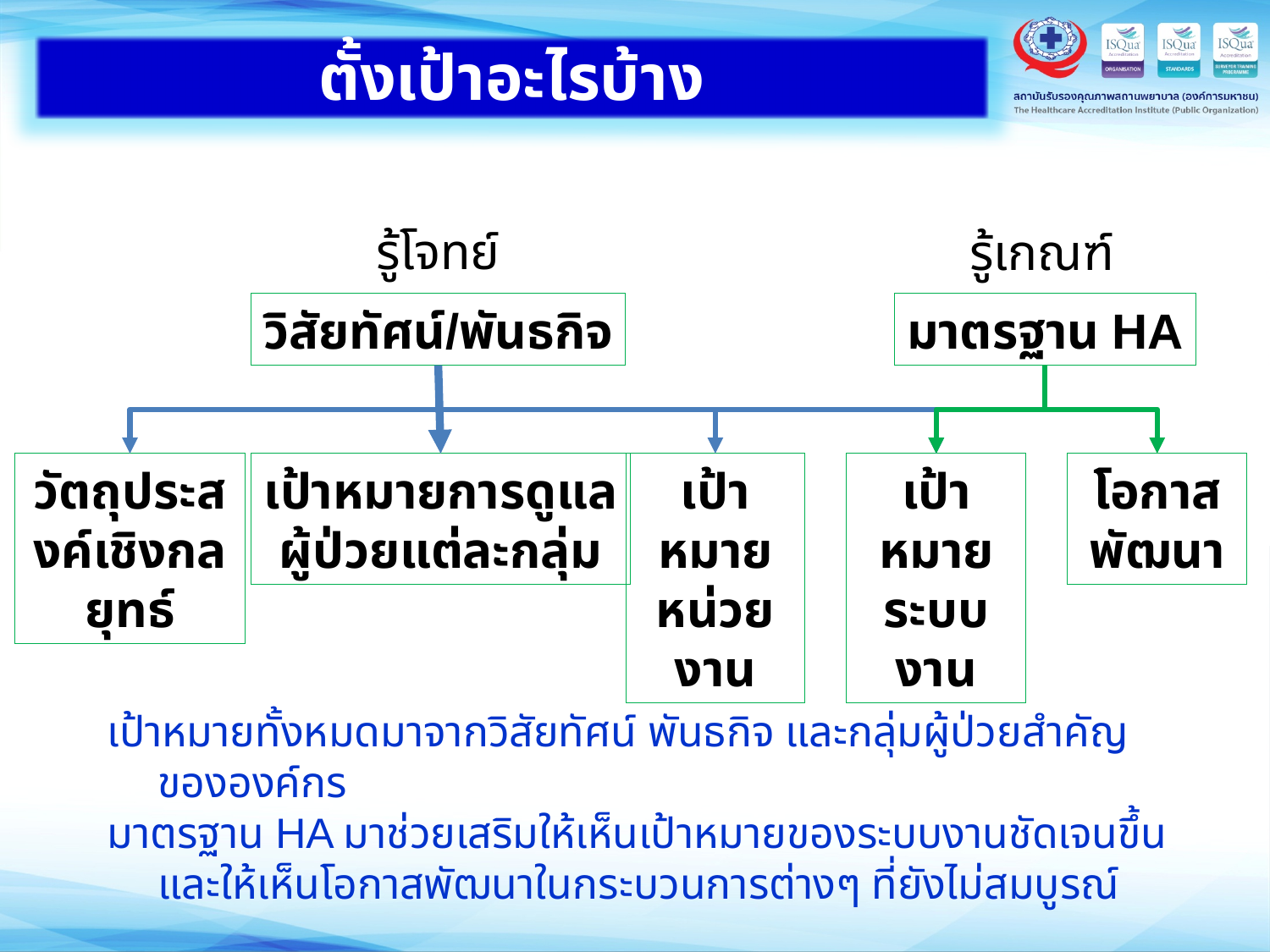

ตั้งเป้าอะไรบ้าง
รู้โจทย์
รู้เกณฑ์
วิสัยทัศน์/พันธกิจ
มาตรฐาน HA
โอกาสพัฒนา
วัตถุประสงค์เชิงกลยุทธ์
เป้าหมายการดูแล
ผู้ป่วยแต่ละกลุ่ม
เป้าหมายหน่วยงาน
เป้าหมายระบบงาน
เป้าหมายทั้งหมดมาจากวิสัยทัศน์ พันธกิจ และกลุ่มผู้ป่วยสำคัญขององค์กร
มาตรฐาน HA มาช่วยเสริมให้เห็นเป้าหมายของระบบงานชัดเจนขึ้น และให้เห็นโอกาสพัฒนาในกระบวนการต่างๆ ที่ยังไม่สมบูรณ์